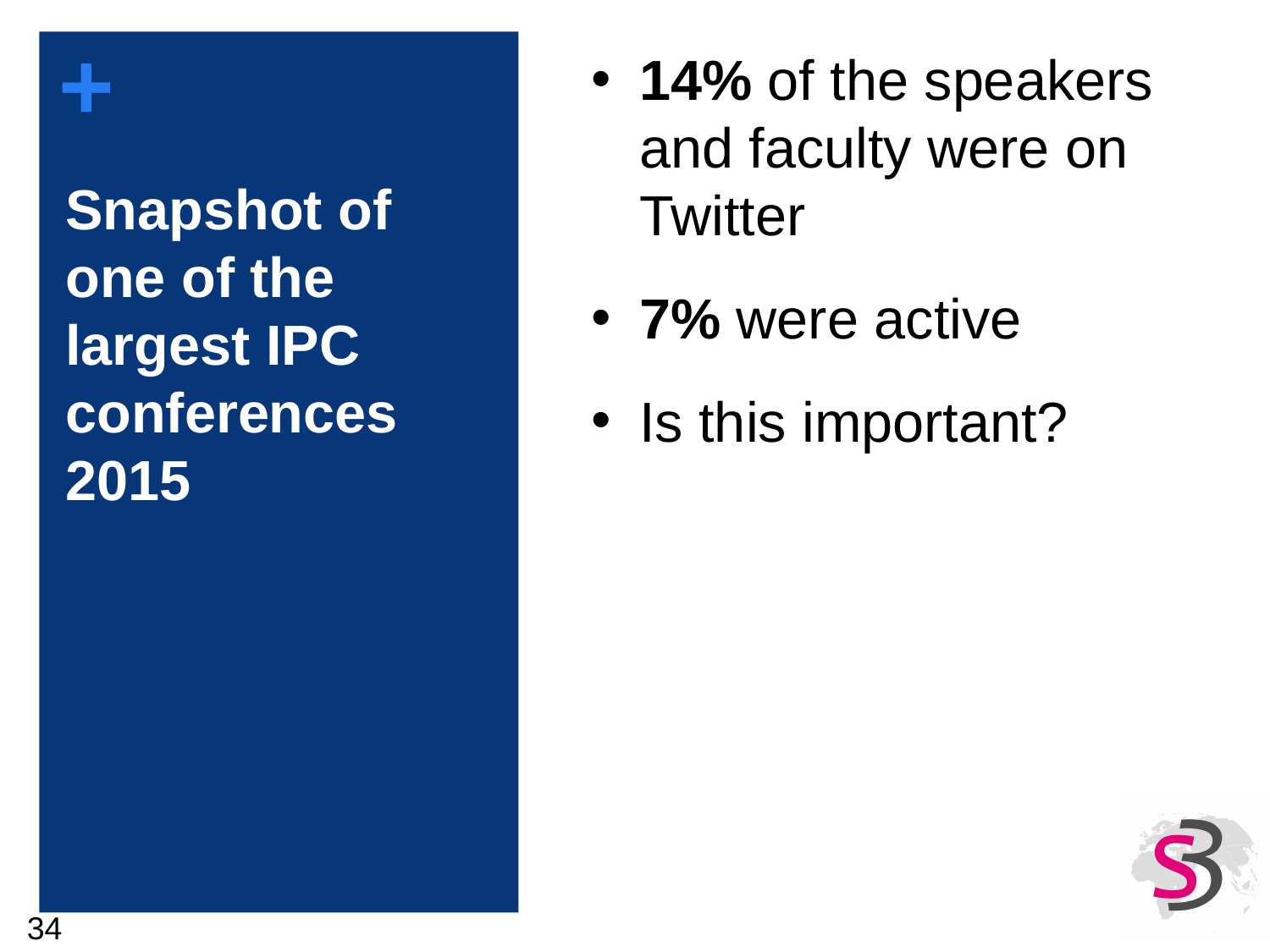

14% of the speakers and faculty were on Twitter
7% were active
Is this important?

# Snapshot of one of the largest IPC conferences 2015
34